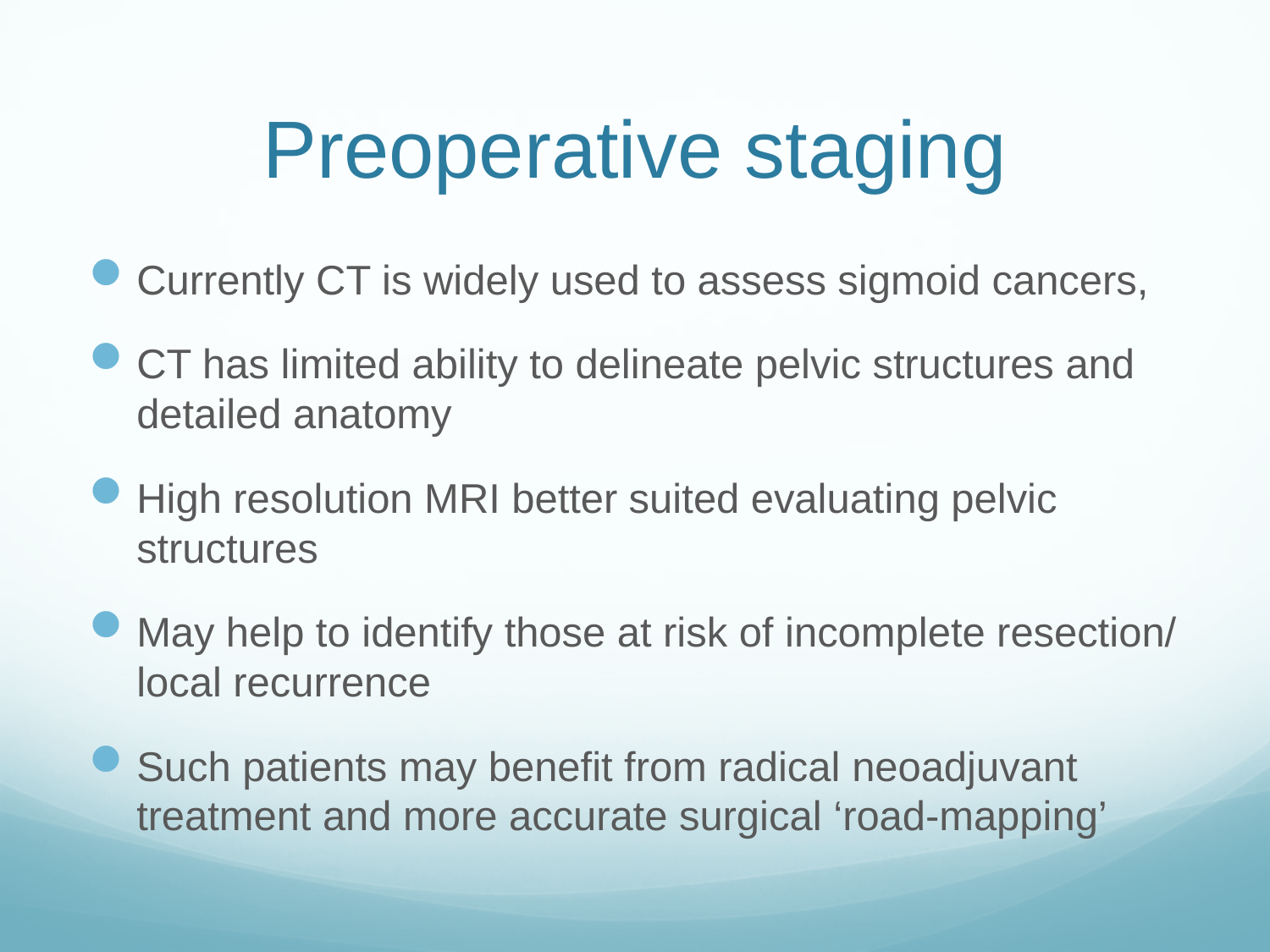

# Preoperative staging
Currently CT is widely used to assess sigmoid cancers,
CT has limited ability to delineate pelvic structures and detailed anatomy
High resolution MRI better suited evaluating pelvic structures
May help to identify those at risk of incomplete resection/ local recurrence
Such patients may benefit from radical neoadjuvant treatment and more accurate surgical ‘road-mapping’